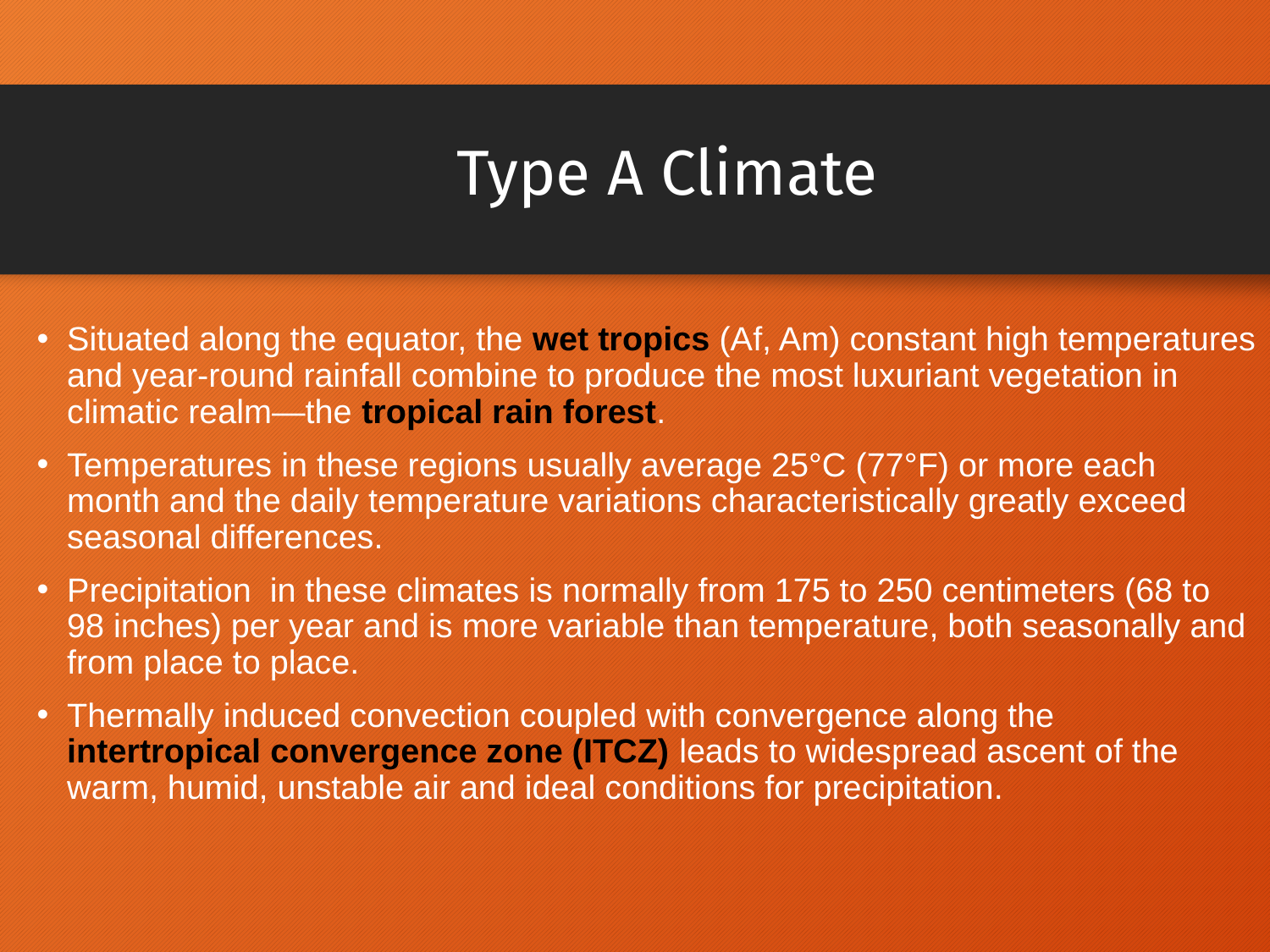

# Type A Climate
Situated along the equator, the wet tropics (Af, Am) constant high temperatures and year-round rainfall combine to produce the most luxuriant vegetation in climatic realm—the tropical rain forest.
Temperatures in these regions usually average 25°C (77°F) or more each month and the daily temperature variations characteristically greatly exceed seasonal differences.
Precipitation  in these climates is normally from 175 to 250 centimeters (68 to 98 inches) per year and is more variable than temperature, both seasonally and from place to place.
Thermally induced convection coupled with convergence along the intertropical convergence zone (ITCZ) leads to widespread ascent of the warm, humid, unstable air and ideal conditions for precipitation.